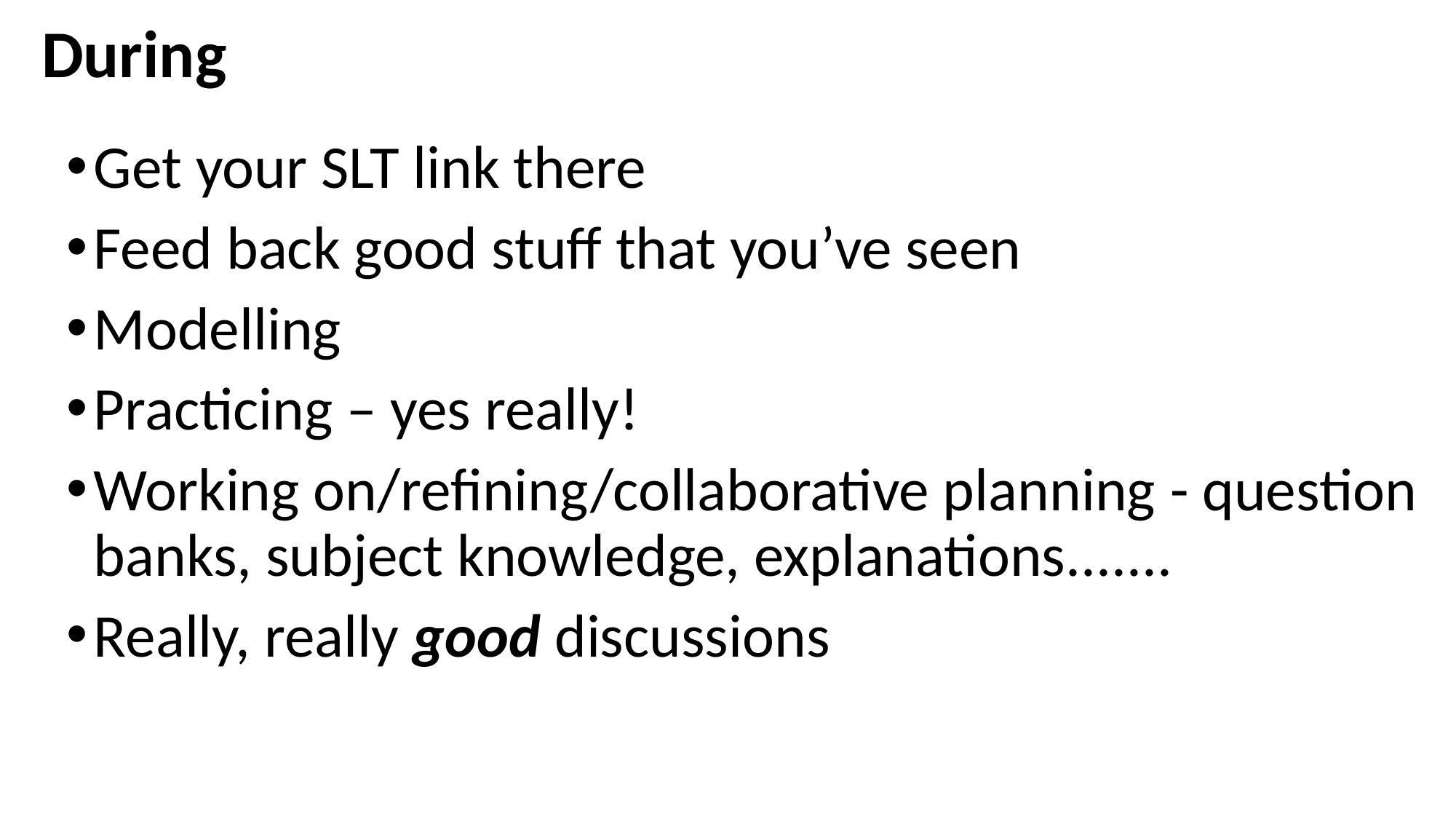

During
Get your SLT link there
Feed back good stuff that you’ve seen
Modelling
Practicing – yes really!
Working on/refining/collaborative planning - question banks, subject knowledge, explanations.......
Really, really good discussions